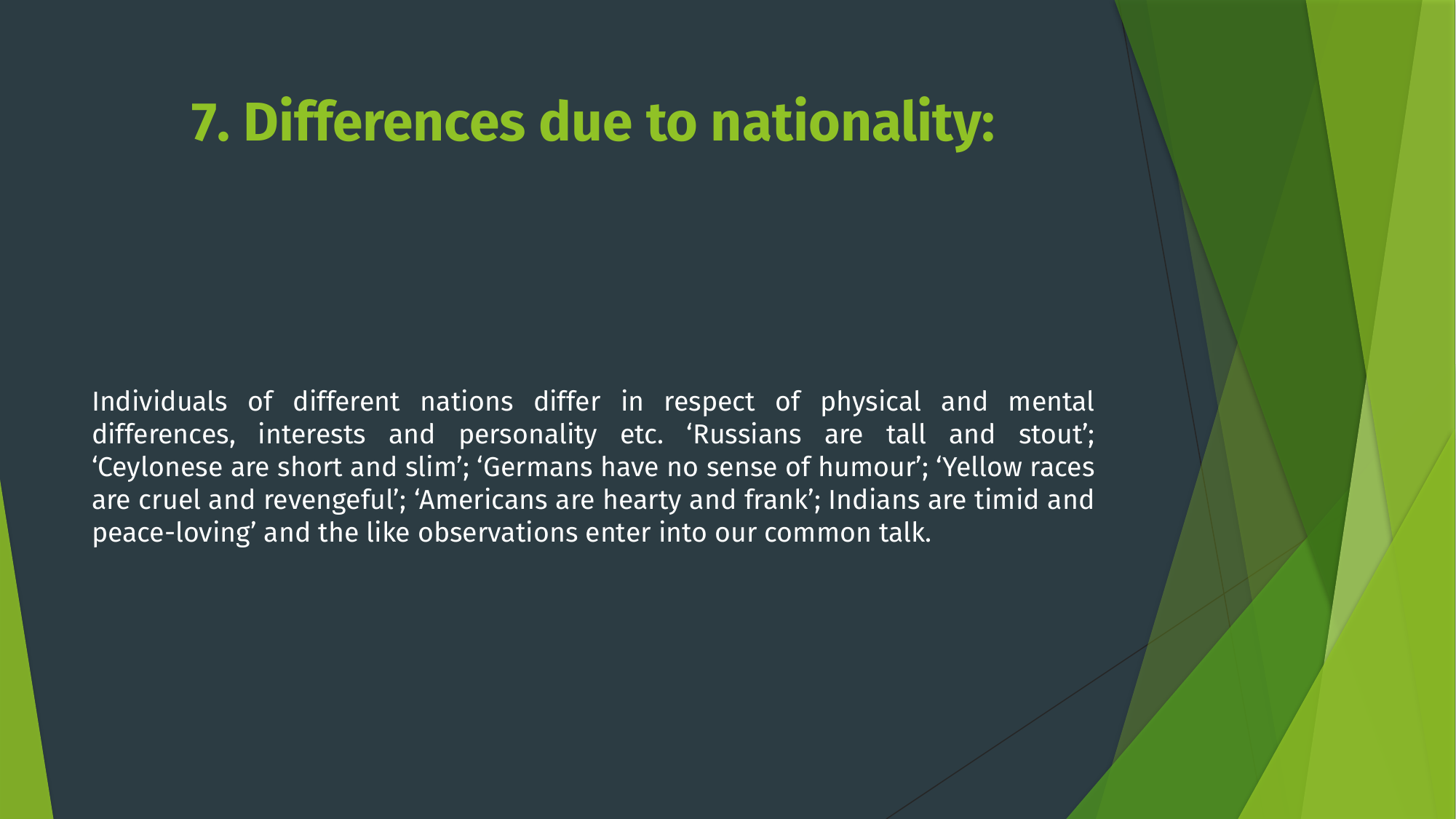

# 7. Differences due to nationality:
Individuals of different nations differ in respect of physical and mental differences, interests and personality etc. ‘Russians are tall and stout’; ‘Ceylonese are short and slim’; ‘Germans have no sense of humour’; ‘Yellow races are cruel and revengeful’; ‘Americans are hearty and frank’; Indians are timid and peace-loving’ and the like observations enter into our common talk.